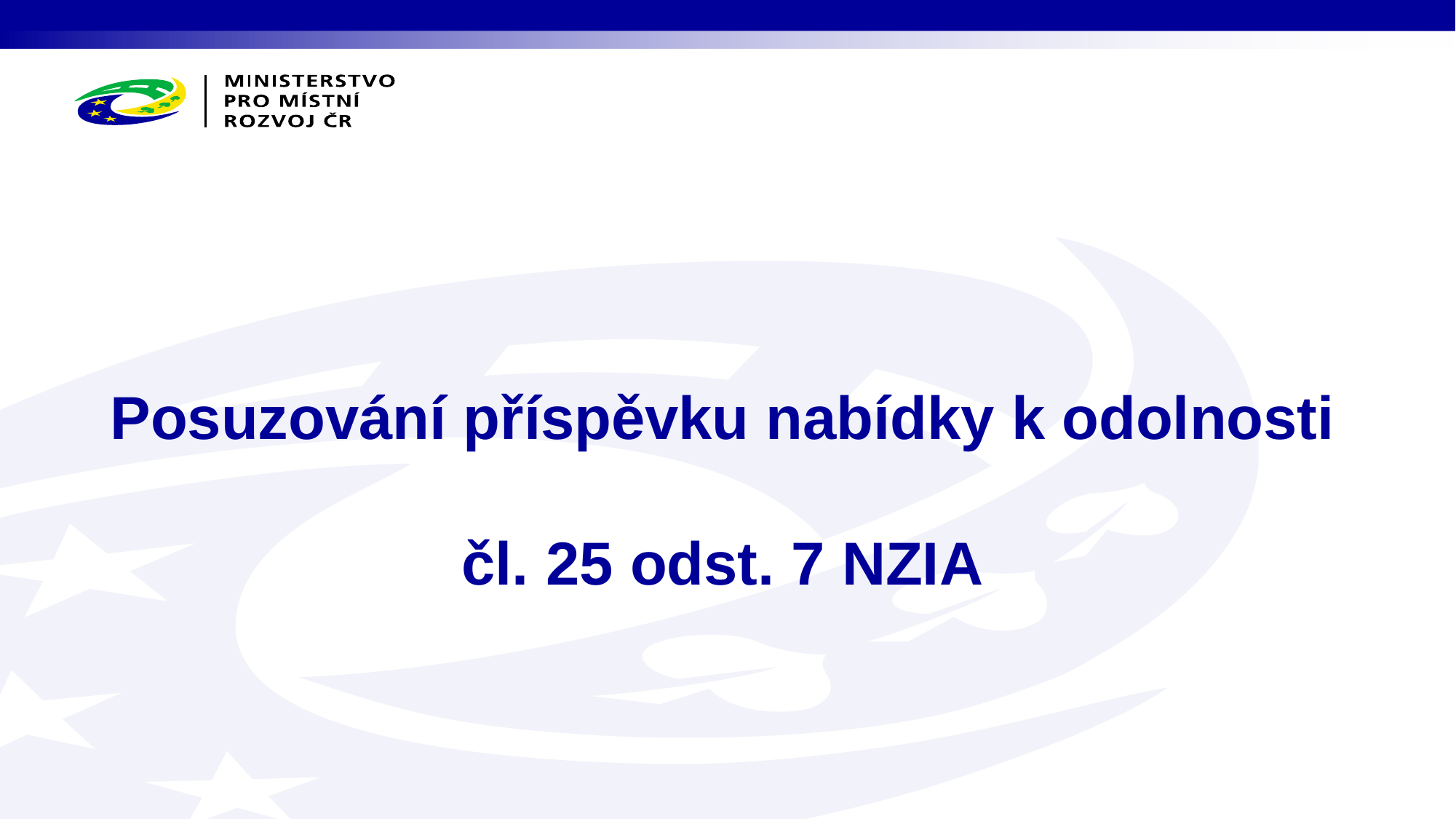

# Posuzování příspěvku nabídky k odolnosti čl. 25 odst. 7 NZIA